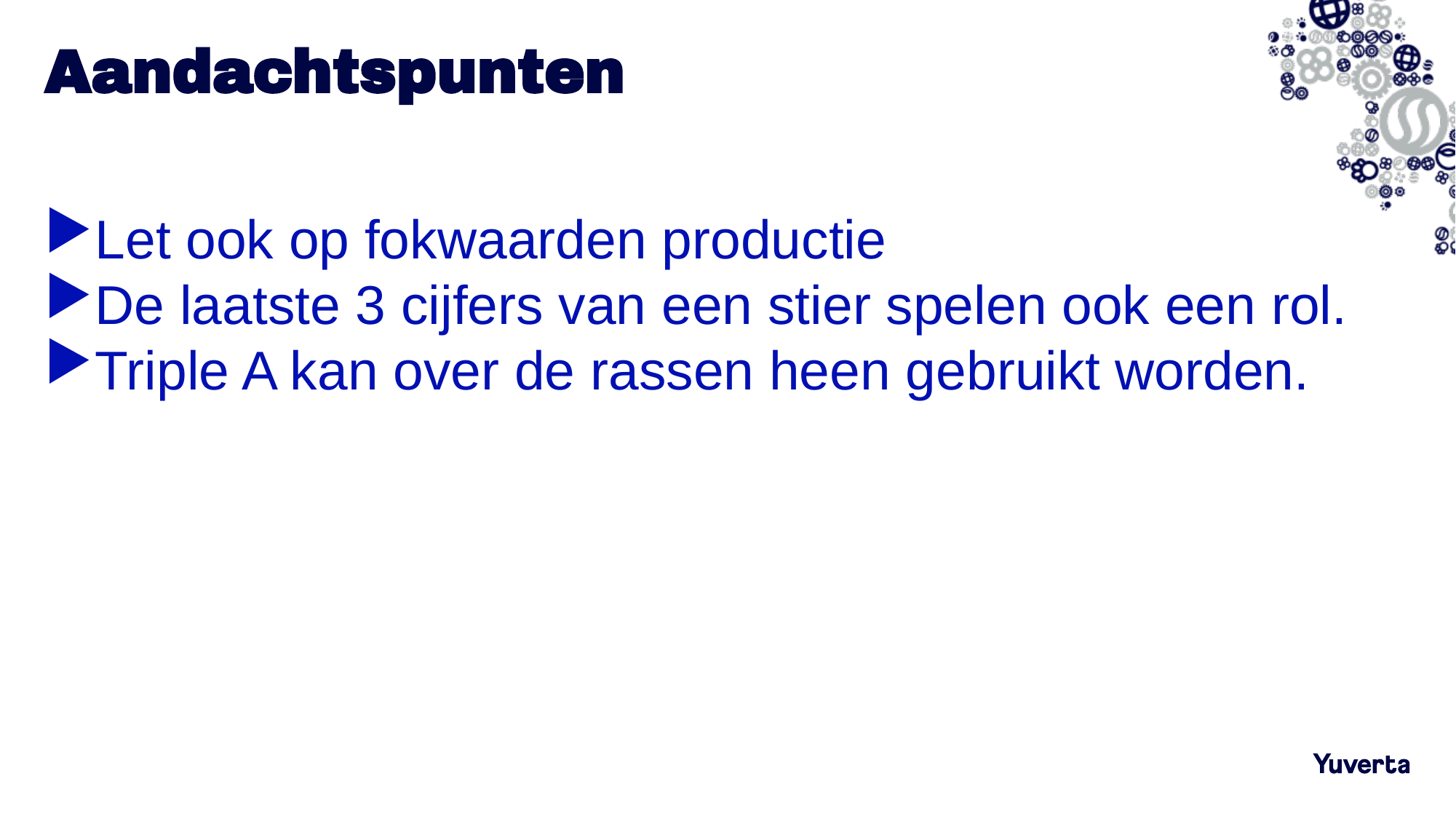

# Aandachtspunten
Let ook op fokwaarden productie
De laatste 3 cijfers van een stier spelen ook een rol.
Triple A kan over de rassen heen gebruikt worden.